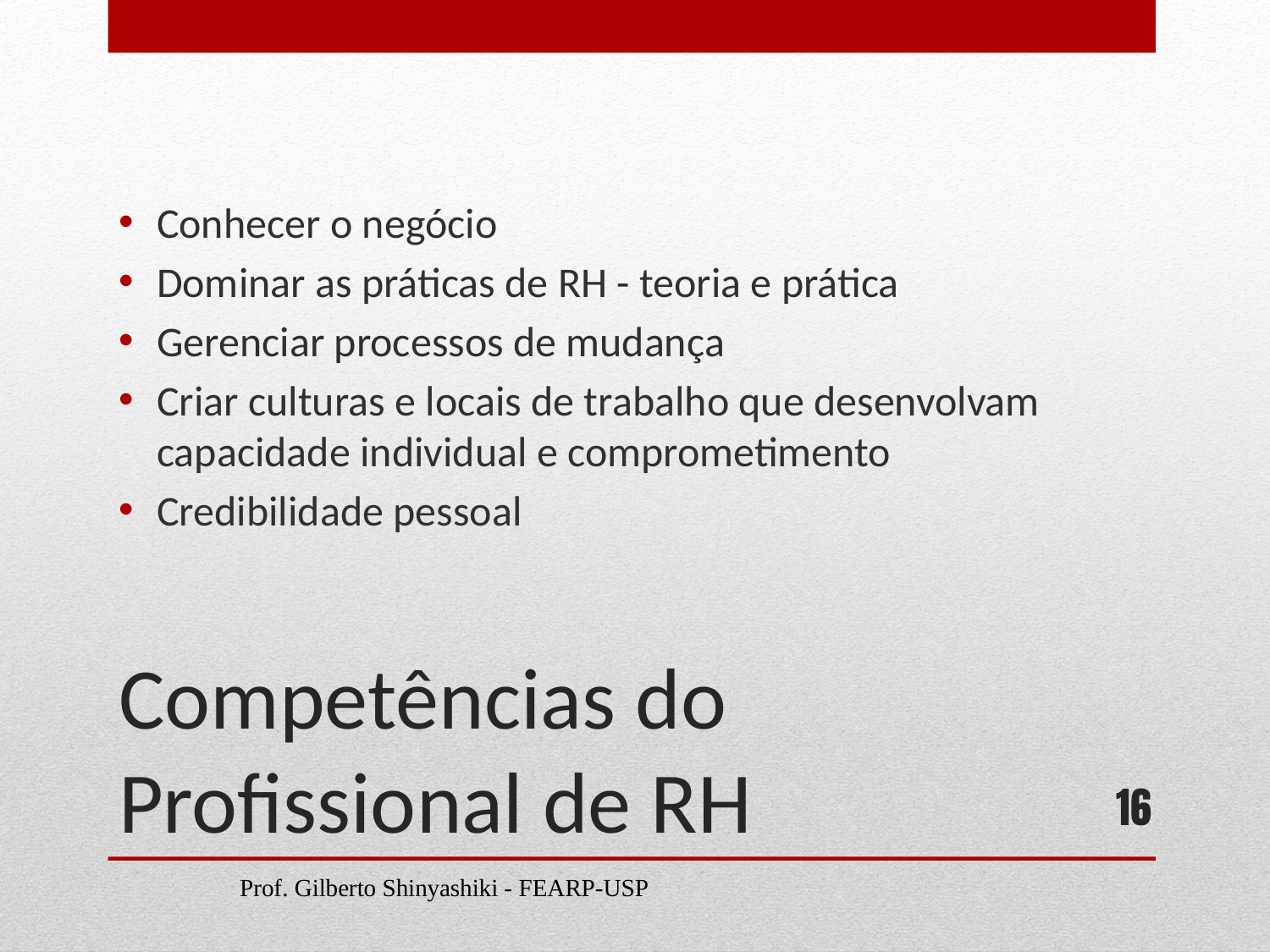

Conhecer o negócio
Dominar as práticas de RH - teoria e prática
Gerenciar processos de mudança
Criar culturas e locais de trabalho que desenvolvam capacidade individual e comprometimento
Credibilidade pessoal
# Competências do Profissional de RH
16
Prof. Gilberto Shinyashiki - FEARP-USP